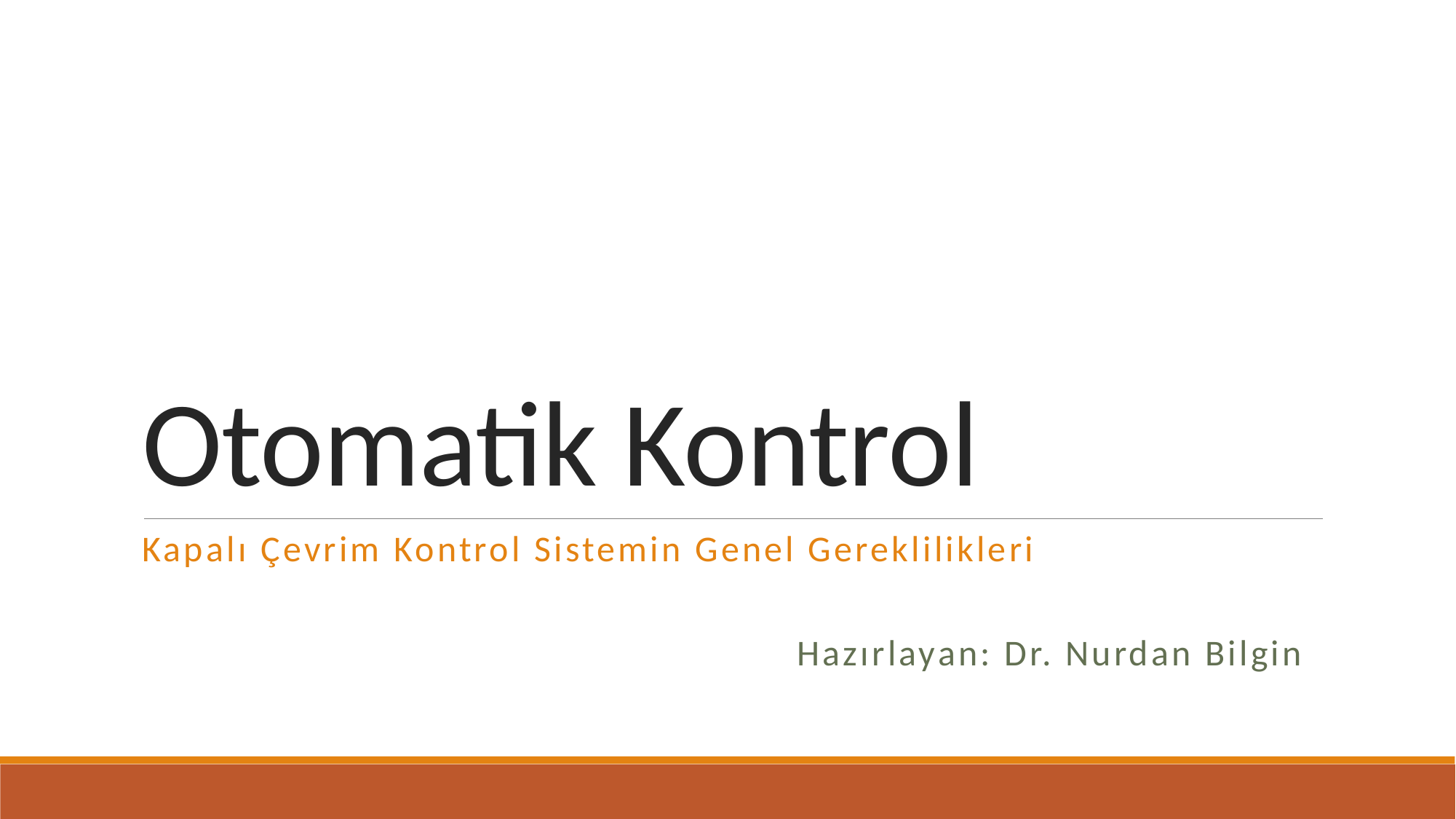

# Otomatik Kontrol
Kapalı Çevrim Kontrol Sistemin Genel Gereklilikleri

						Hazırlayan: Dr. Nurdan Bilgin